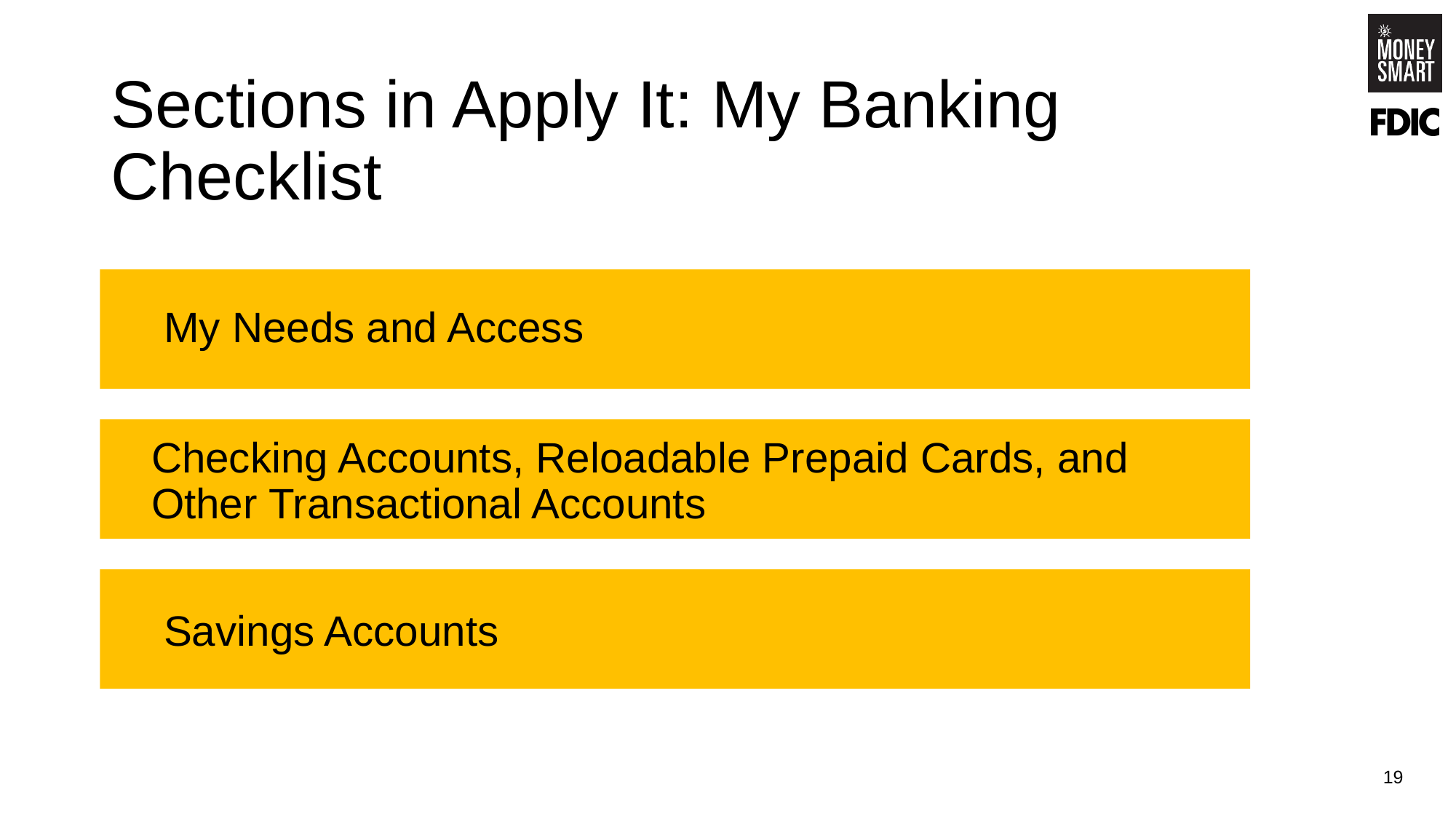

# Sections in Apply It: My Banking Checklist

My Needs and Access

Checking Accounts, Reloadable Prepaid Cards, and Other Transactional Accounts

Savings Accounts
19